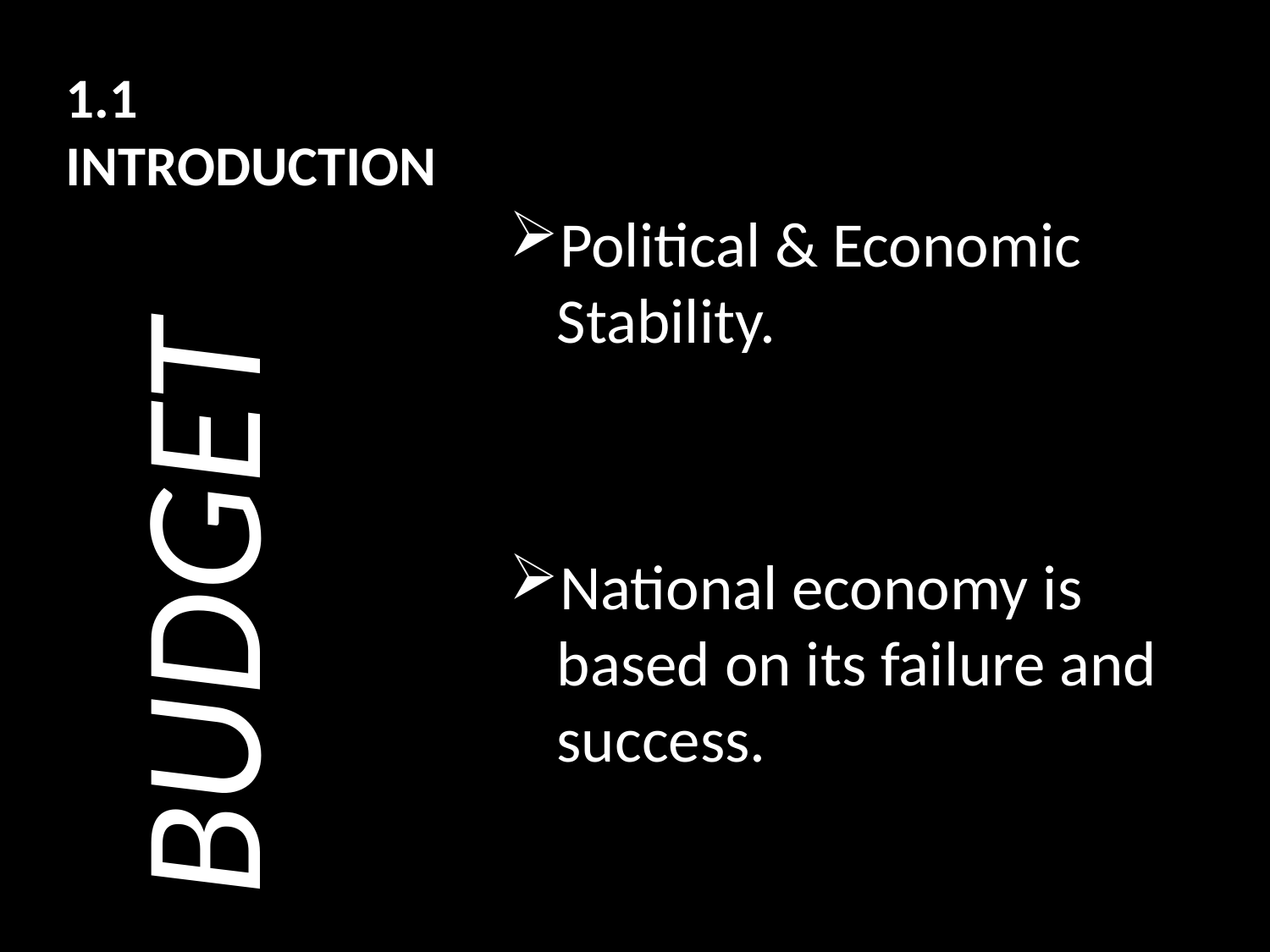

Political & Economic Stability.

National economy is based on its failure and success.
# 1.1 INTRODUCTION
BUDGET